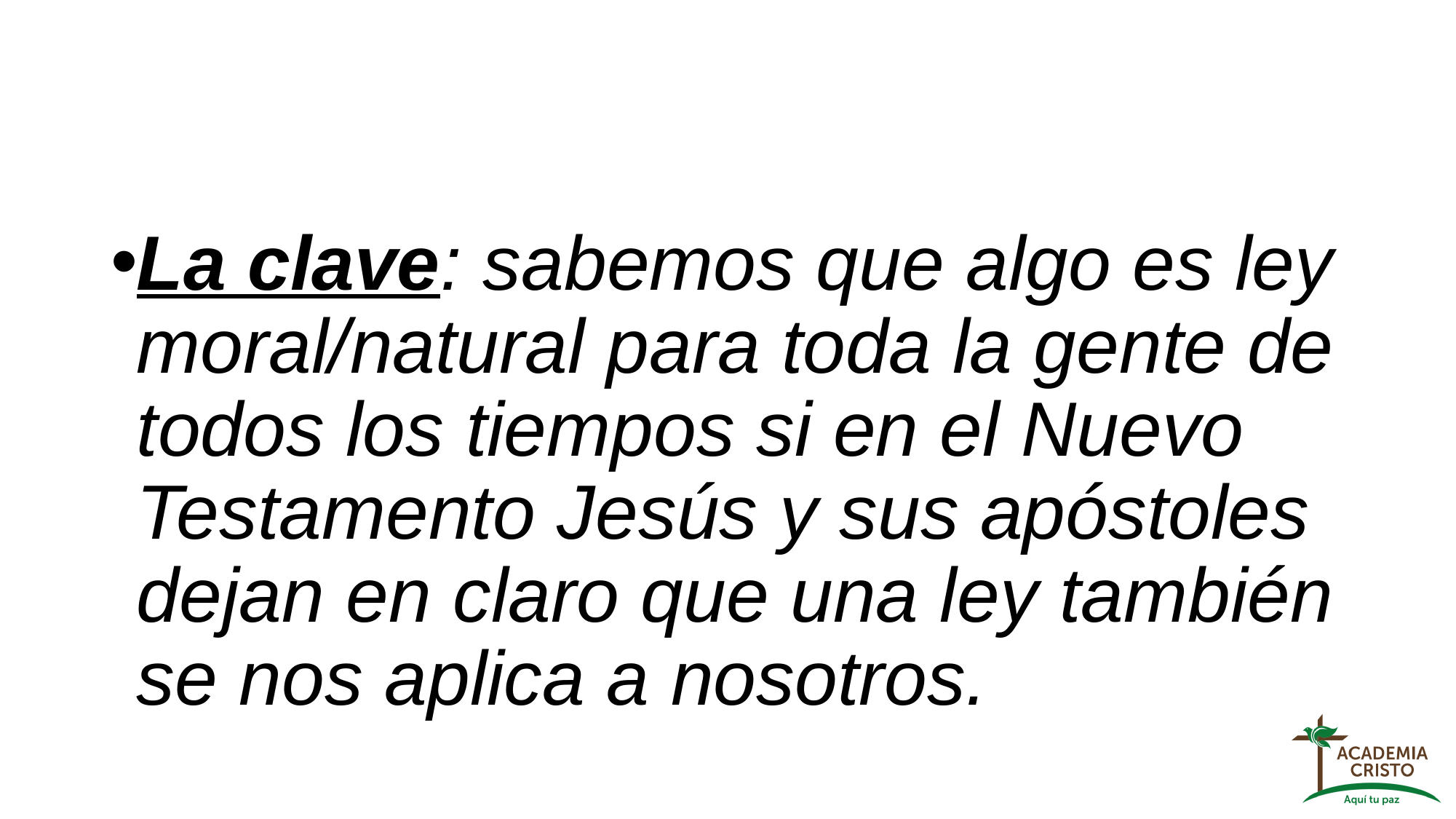

#
La clave: sabemos que algo es ley moral/natural para toda la gente de todos los tiempos si en el Nuevo Testamento Jesús y sus apóstoles dejan en claro que una ley también se nos aplica a nosotros.